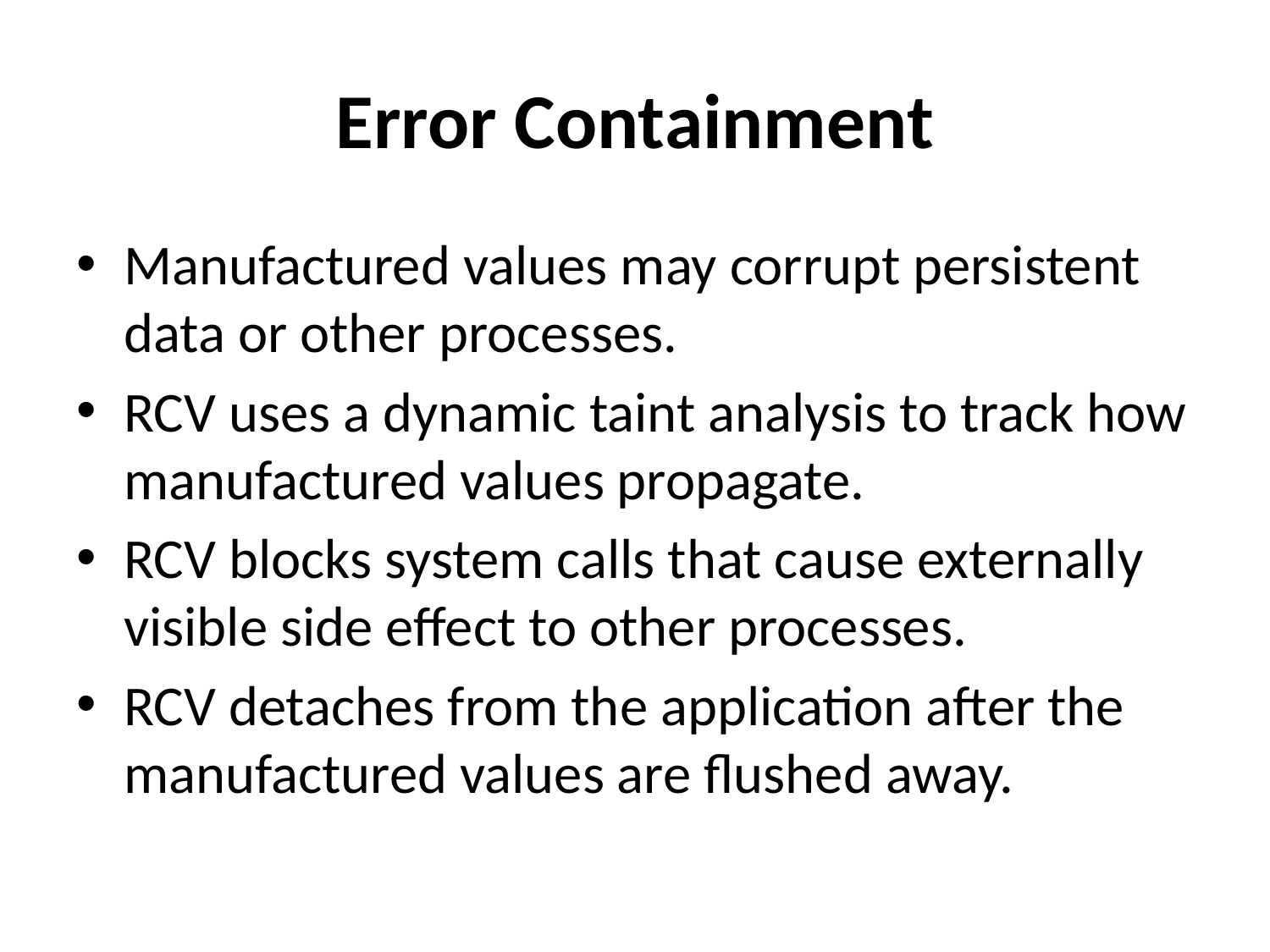

# Error Containment
Manufactured values may corrupt persistent data or other processes.
RCV uses a dynamic taint analysis to track how manufactured values propagate.
RCV blocks system calls that cause externally visible side effect to other processes.
RCV detaches from the application after the manufactured values are flushed away.